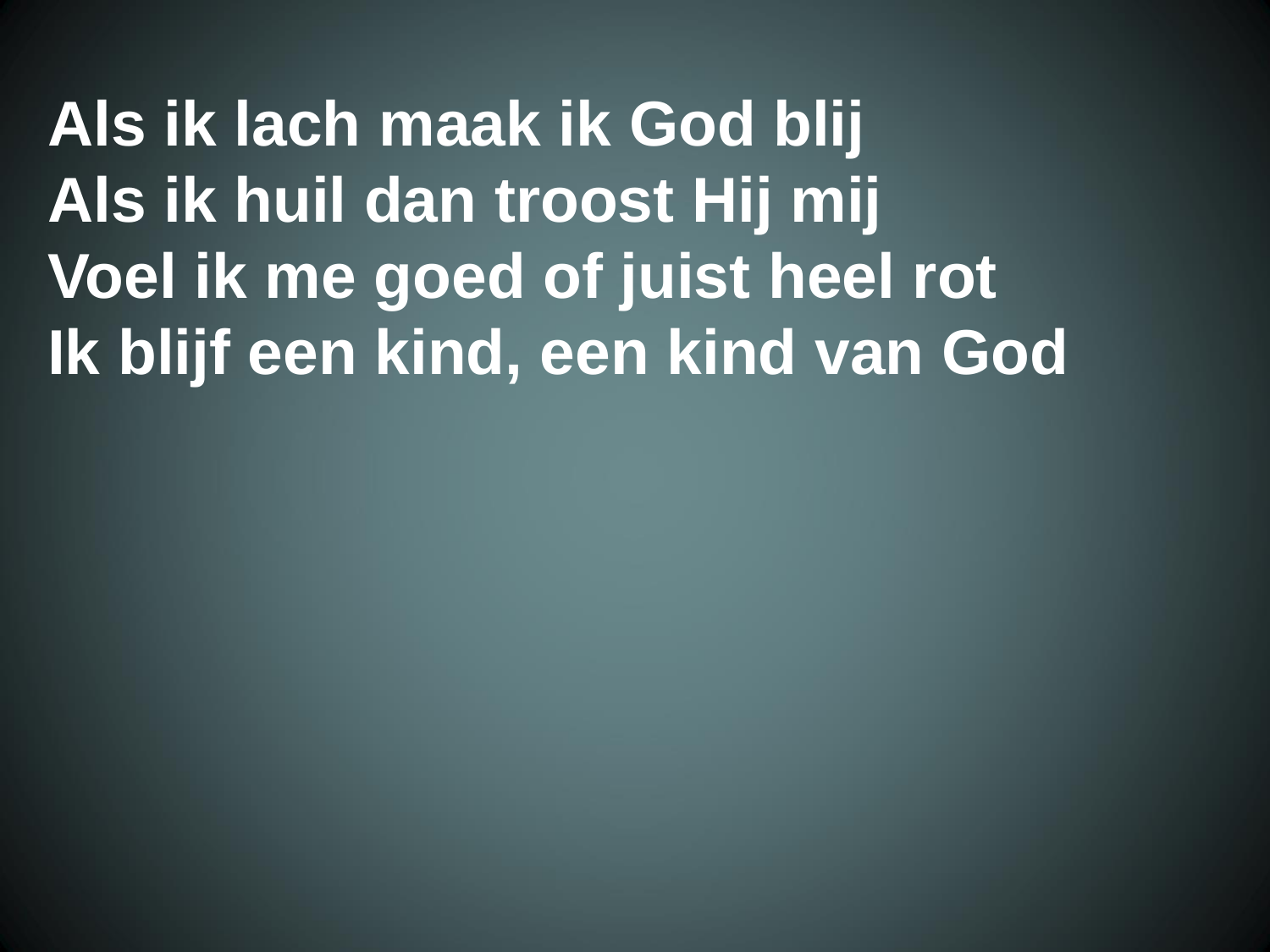

Als ik lach maak ik God blij
  Als ik huil dan troost Hij mij
  Voel ik me goed of juist heel rot
  Ik blijf een kind, een kind van God